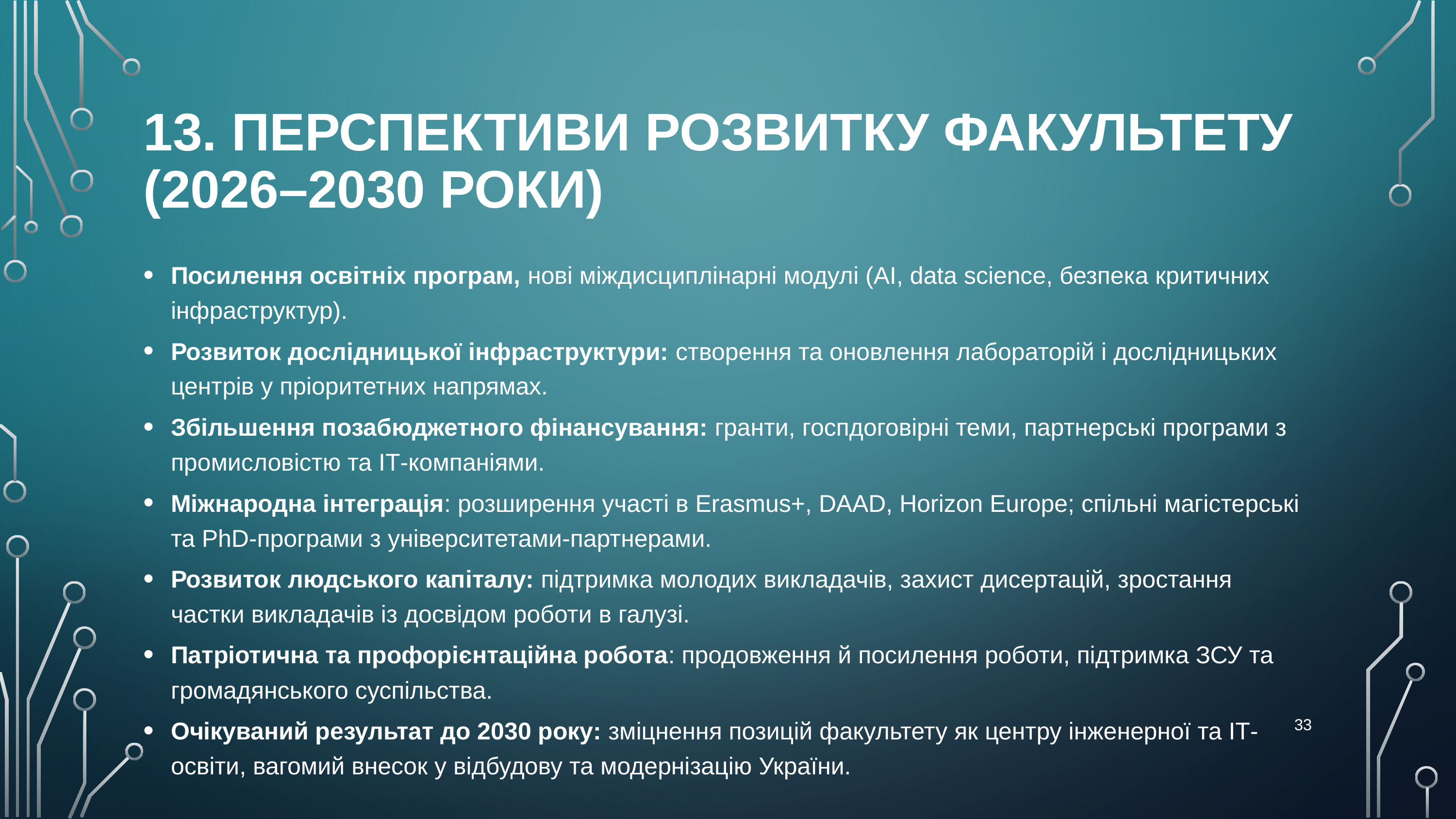

# 13. Перспективи розвитку факультету (2026–2030 роки)
Посилення освітніх програм, нові міждисциплінарні модулі (AI, data science, безпека критичних інфраструктур).
Розвиток дослідницької інфраструктури: створення та оновлення лабораторій і дослідницьких центрів у пріоритетних напрямах.
Збільшення позабюджетного фінансування: гранти, госпдоговірні теми, партнерські програми з промисловістю та ІТ-компаніями.
Міжнародна інтеграція: розширення участі в Erasmus+, DAAD, Horizon Europe; спільні магістерські та PhD-програми з університетами-партнерами.
Розвиток людського капіталу: підтримка молодих викладачів, захист дисертацій, зростання частки викладачів із досвідом роботи в галузі.
Патріотична та профорієнтаційна робота: продовження й посилення роботи, підтримка ЗСУ та громадянського суспільства.
Очікуваний результат до 2030 року: зміцнення позицій факультету як центру інженерної та ІТ-освіти, вагомий внесок у відбудову та модернізацію України.
33